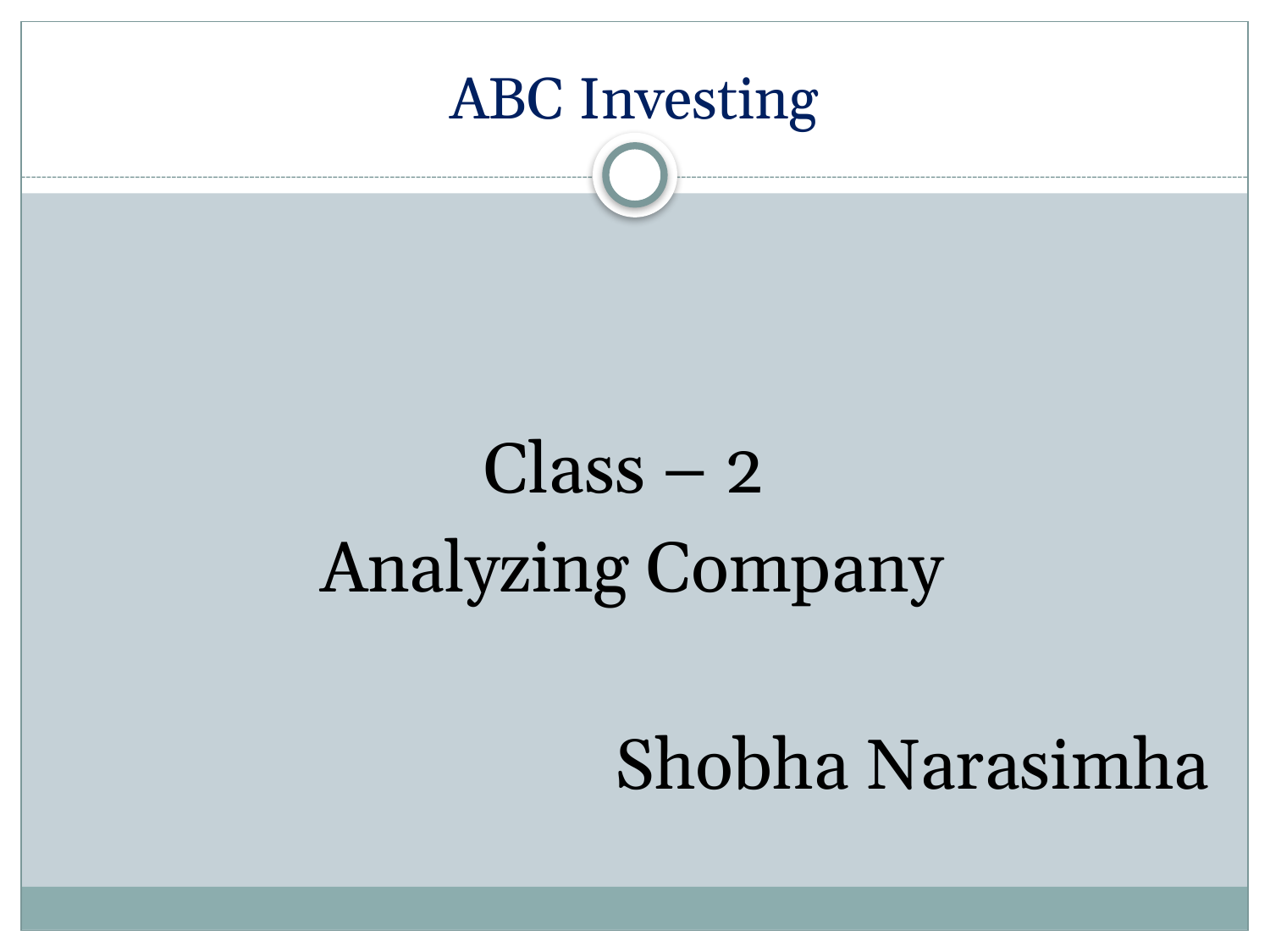

# ABC Investing

Class – 2
Analyzing Company

Shobha Narasimha